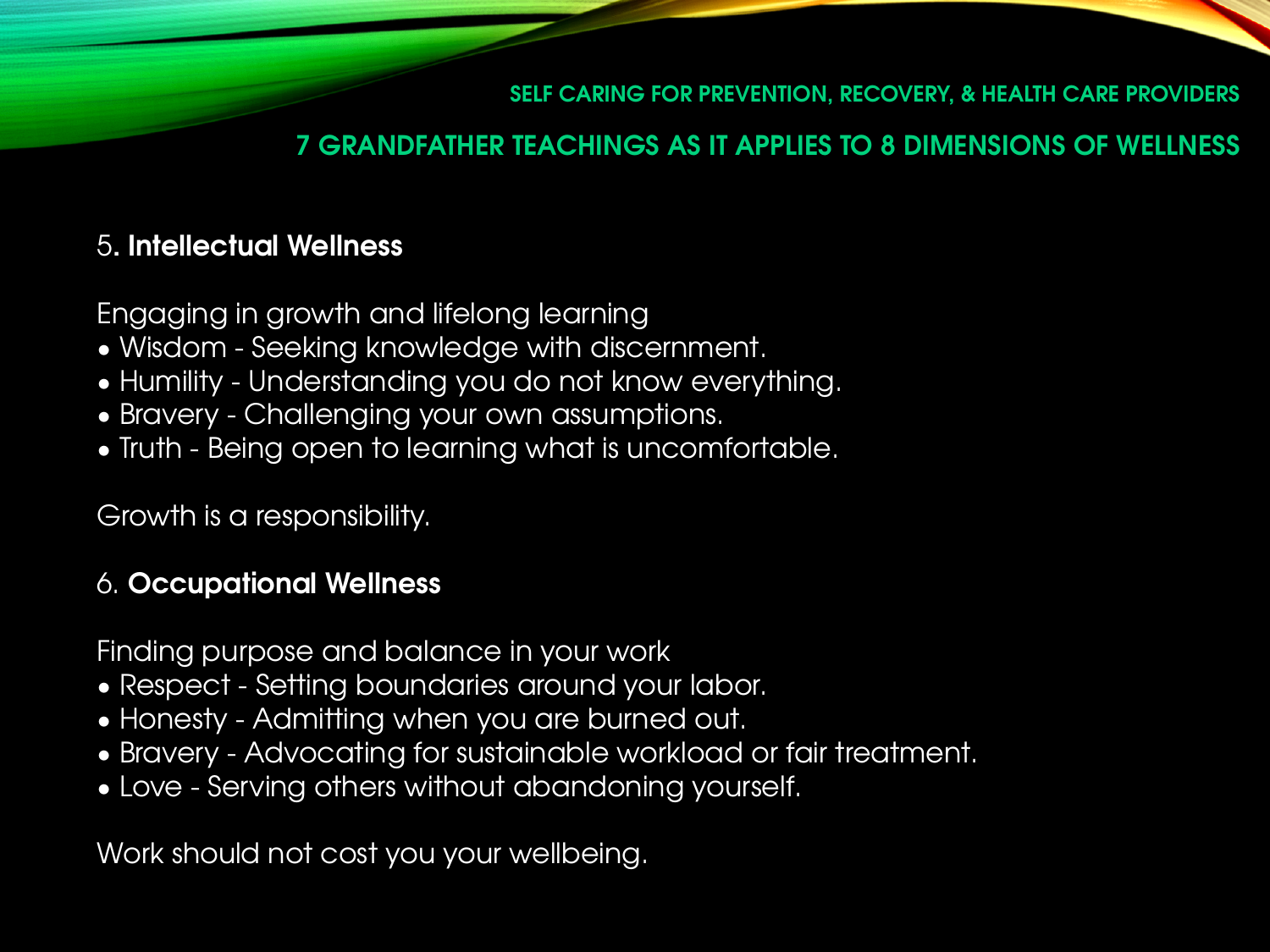

Self Caring for Prevention, Recovery, & Health Care Providers
7 Grandfather Teachings as it applies to 8 dimensions of wellness
5. Intellectual Wellness
Engaging in growth and lifelong learning
• Wisdom - Seeking knowledge with discernment.
• Humility - Understanding you do not know everything.
• Bravery - Challenging your own assumptions.
• Truth - Being open to learning what is uncomfortable.
Growth is a responsibility.
6. Occupational Wellness
Finding purpose and balance in your work
• Respect - Setting boundaries around your labor.
• Honesty - Admitting when you are burned out.
• Bravery - Advocating for sustainable workload or fair treatment.
• Love - Serving others without abandoning yourself.
Work should not cost you your wellbeing.